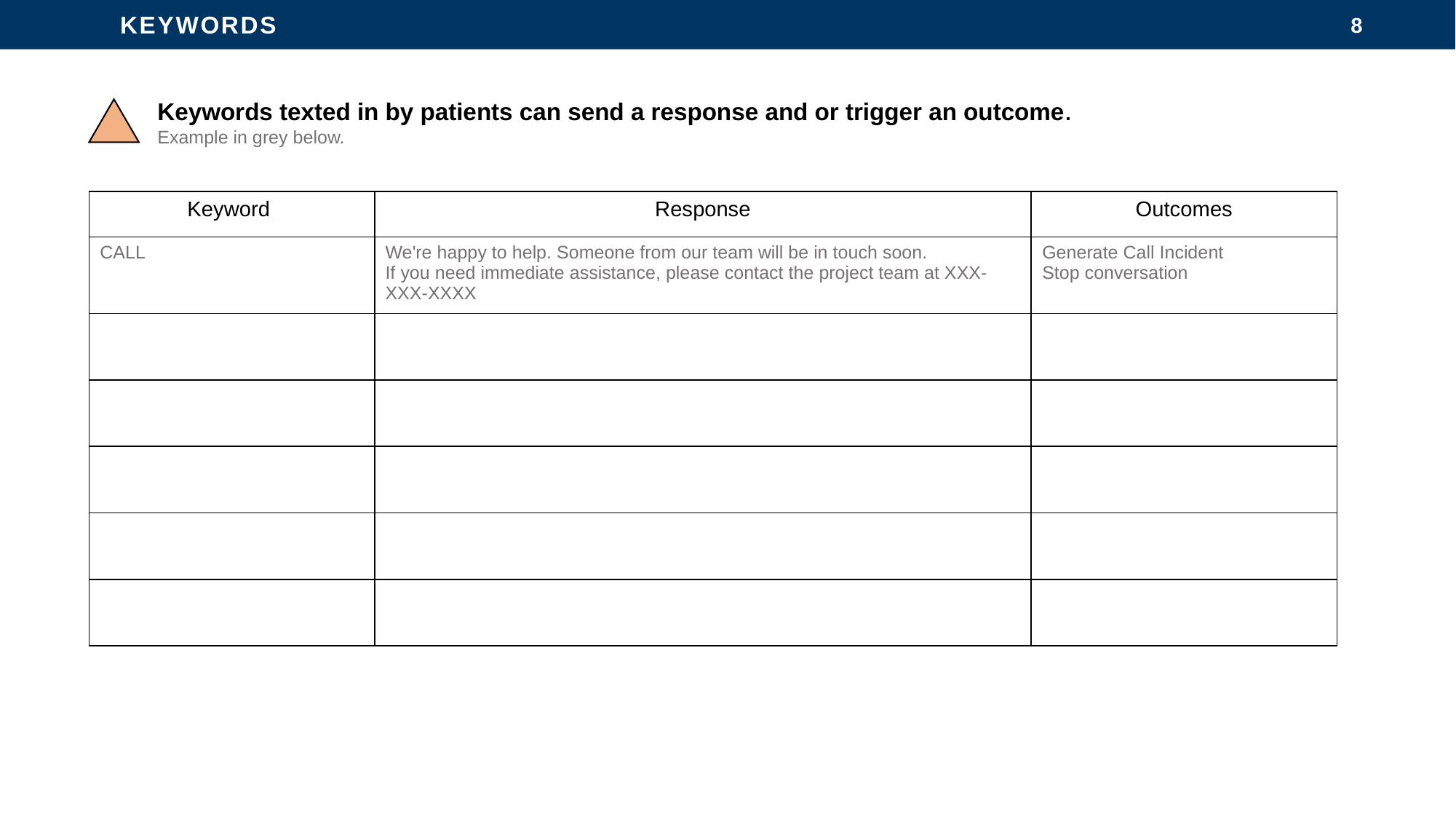

KEYWORDS
8
Keywords texted in by patients can send a response and or trigger an outcome.
Example in grey below.

| Keyword | Response | Outcomes |
| --- | --- | --- |
| CALL | We're happy to help. Someone from our team will be in touch soon. If you need immediate assistance, please contact the project team at XXX-XXX-XXXX | Generate Call Incident Stop conversation |
|  |  |  |
|  |  |  |
|  |  |  |
|  |  |  |
|  |  |  |